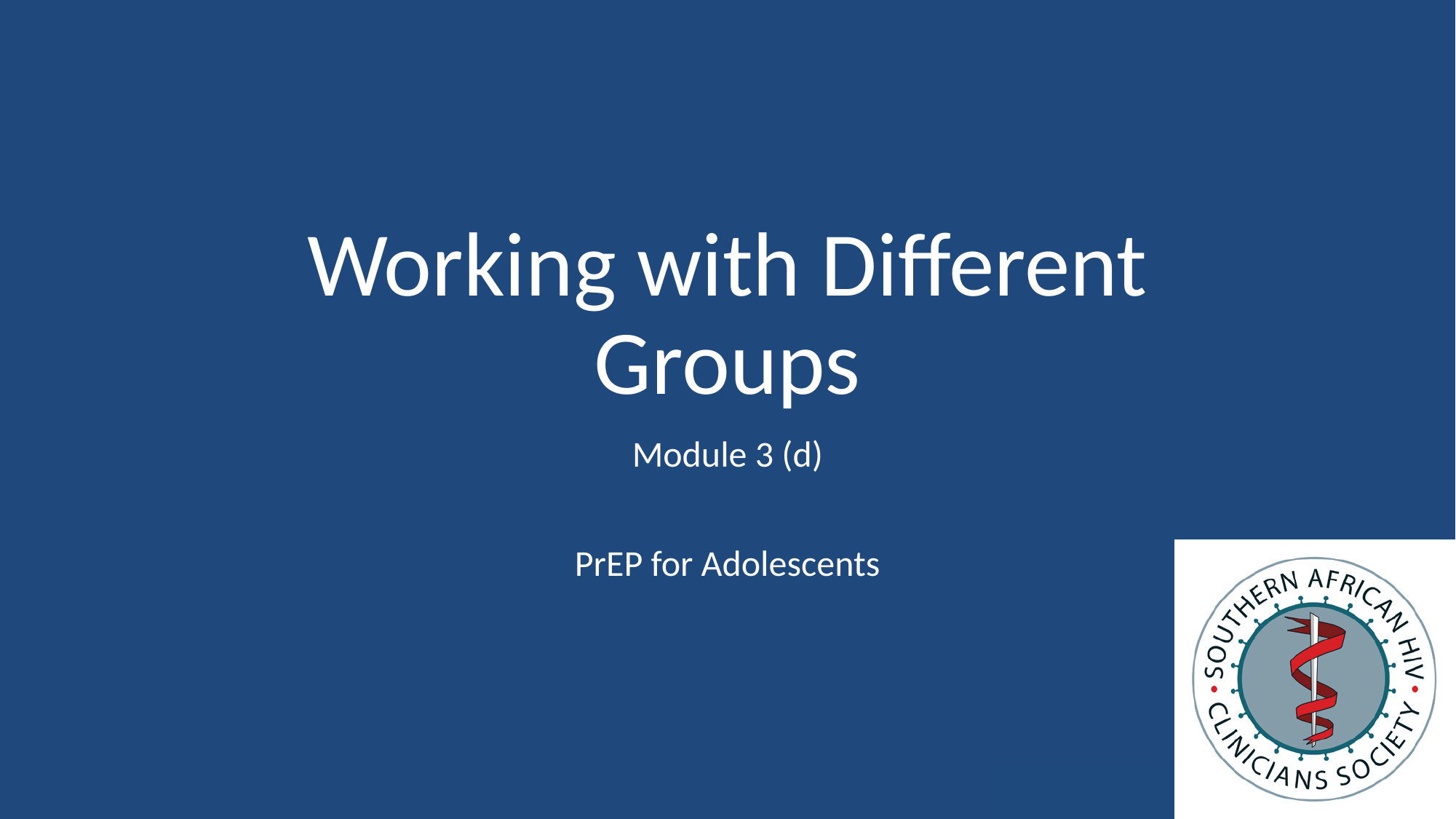

# Working with Different Groups
Module 3 (d)

PrEP for Adolescents